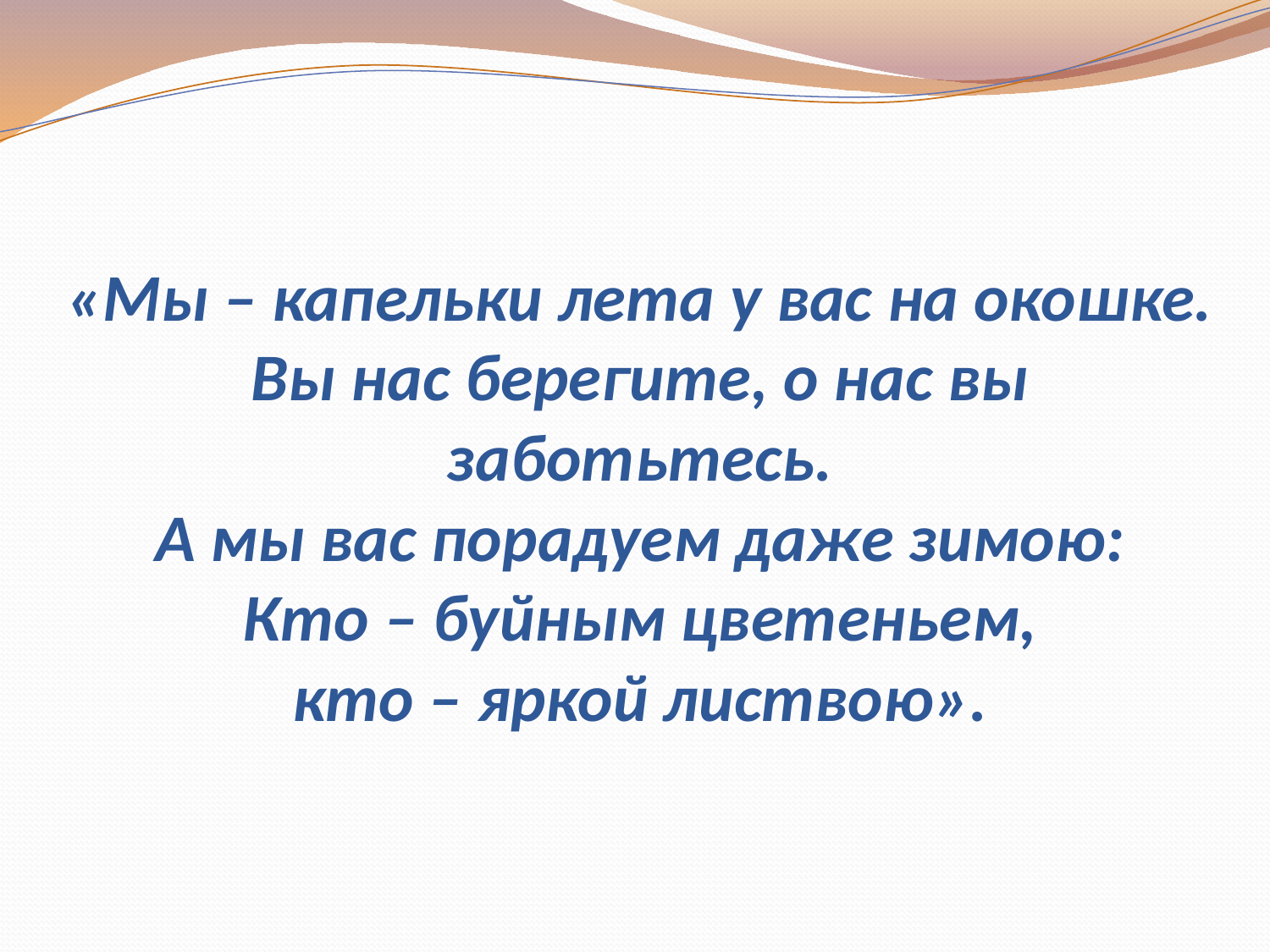

# «Мы – капельки лета у вас на окошке. Вы нас берегите, о нас вы заботьтесь. А мы вас порадуем даже зимою: Кто – буйным цветеньем, кто – яркой листвою».